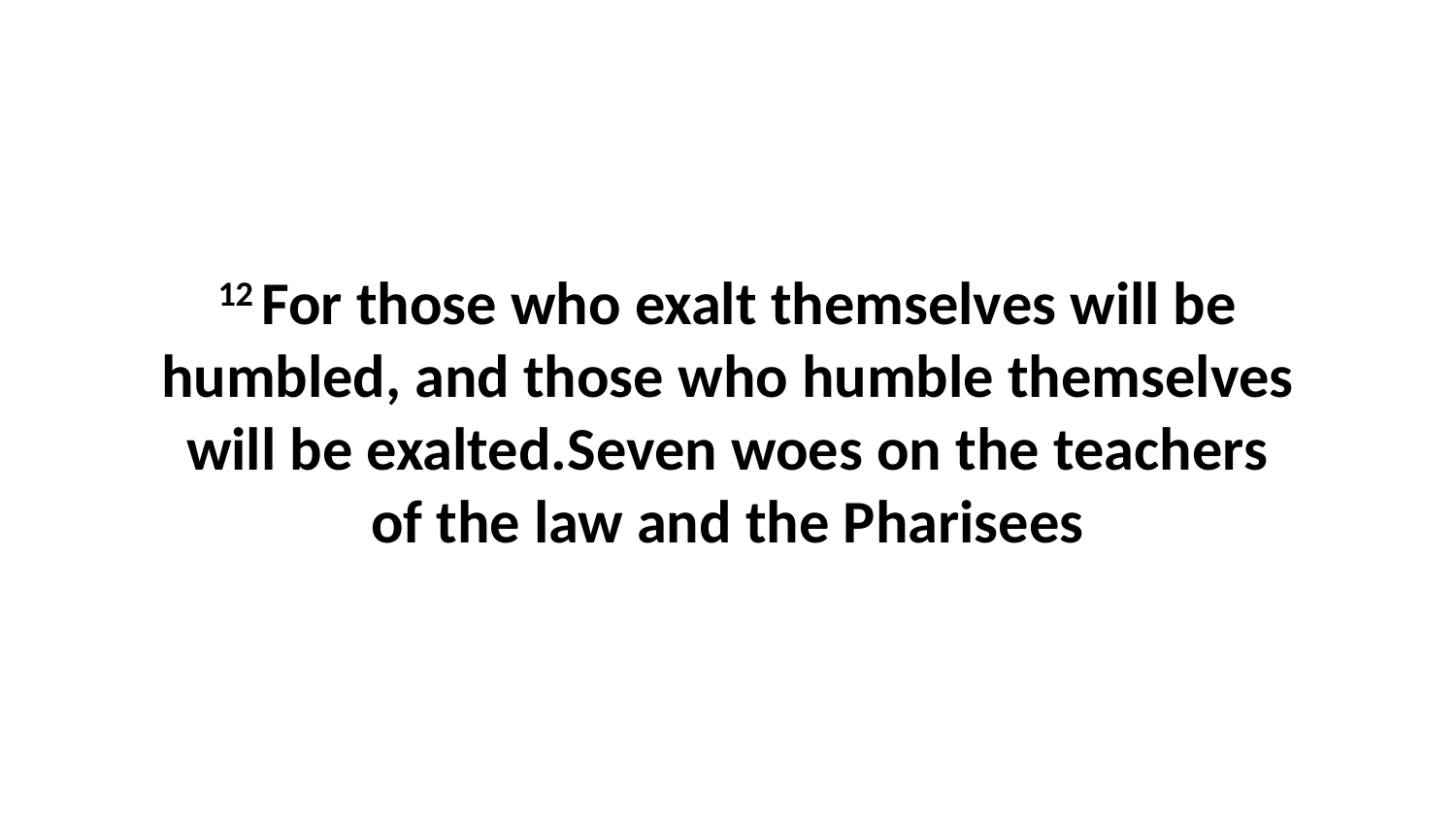

12 For those who exalt themselves will be humbled, and those who humble themselves will be exalted.Seven woes on the teachers of the law and the Pharisees